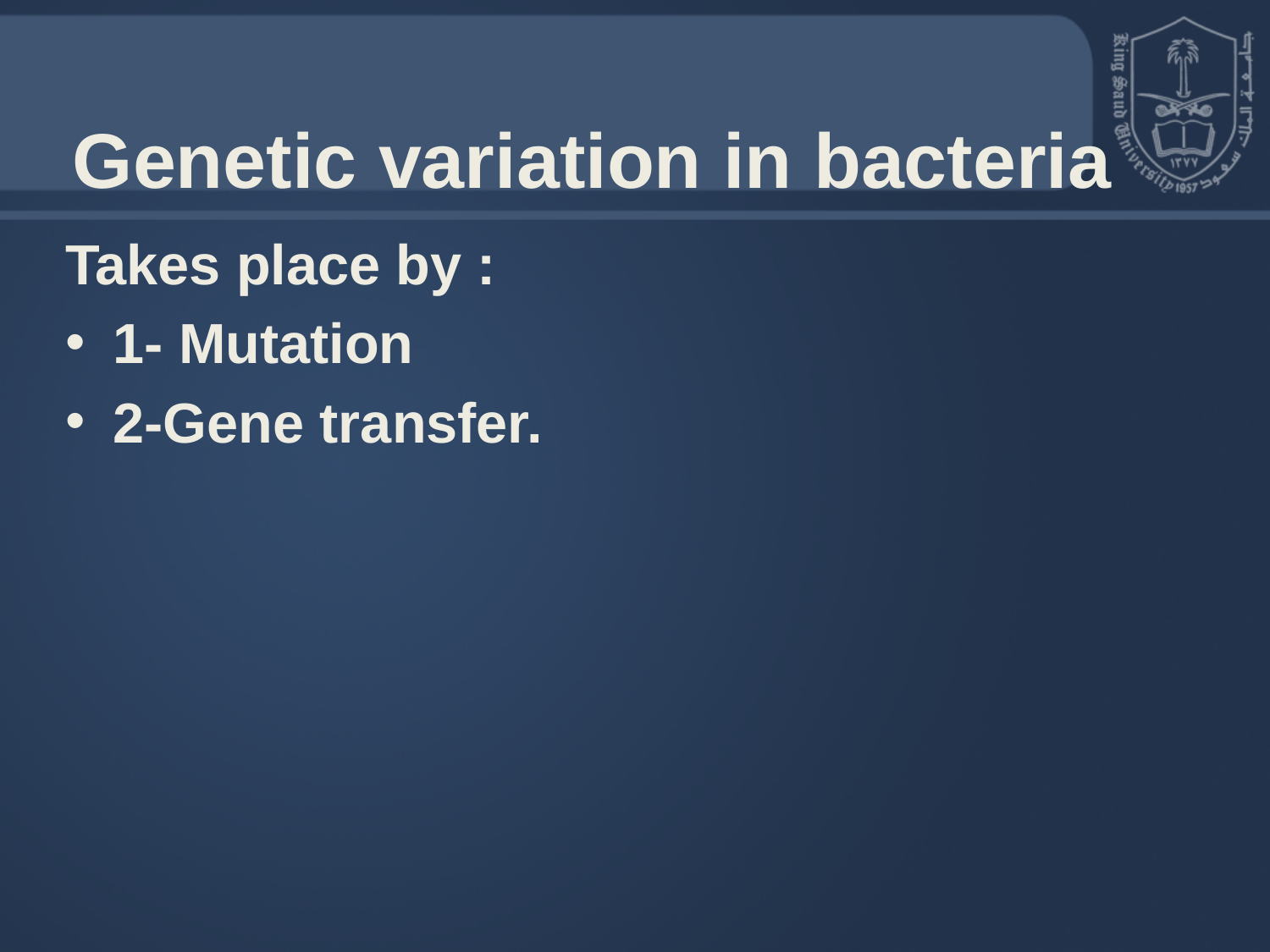

Genetic variation in bacteria
Takes place by :
1- Mutation
2-Gene transfer.